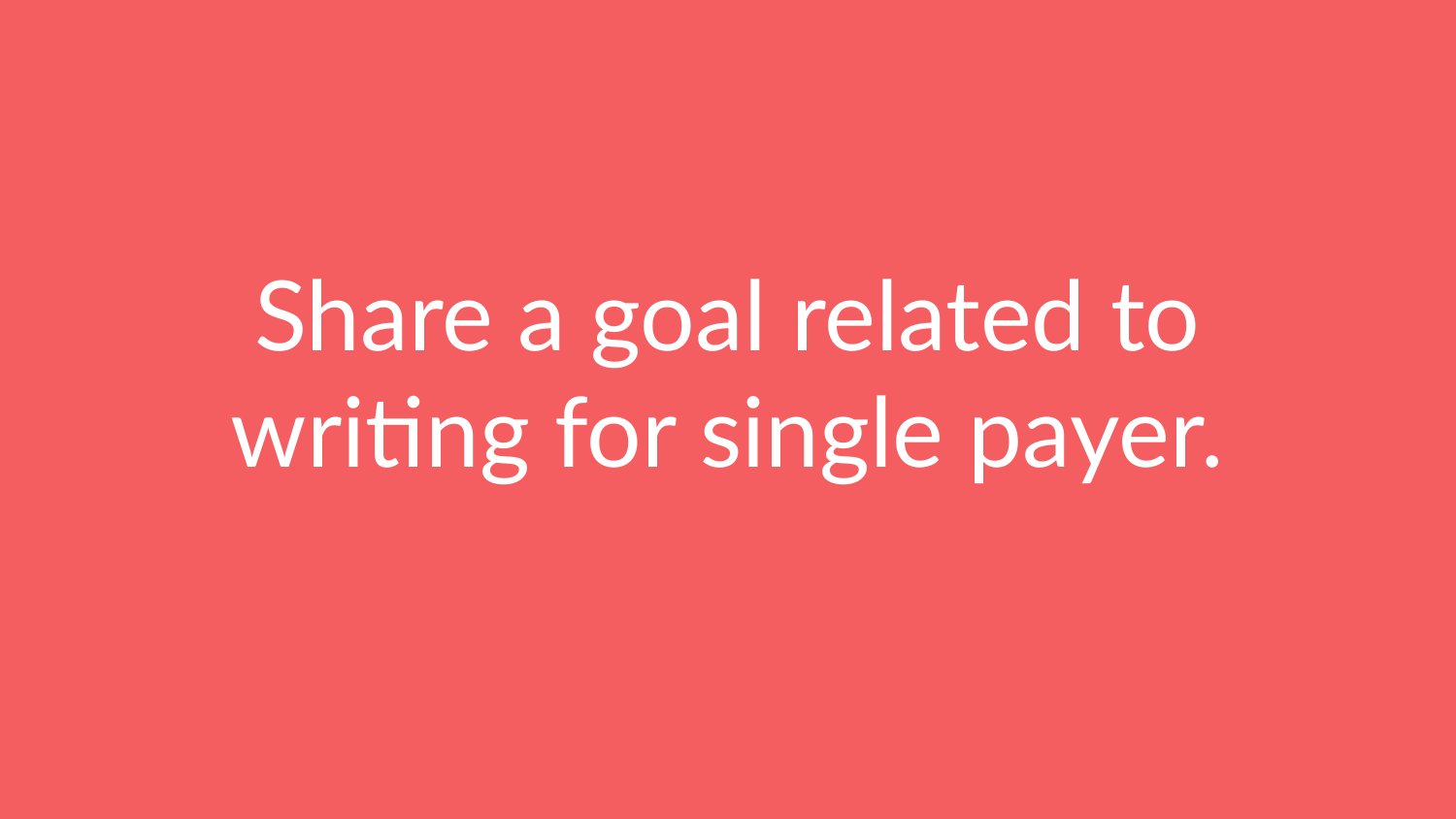

# Share a goal related to writing for single payer.